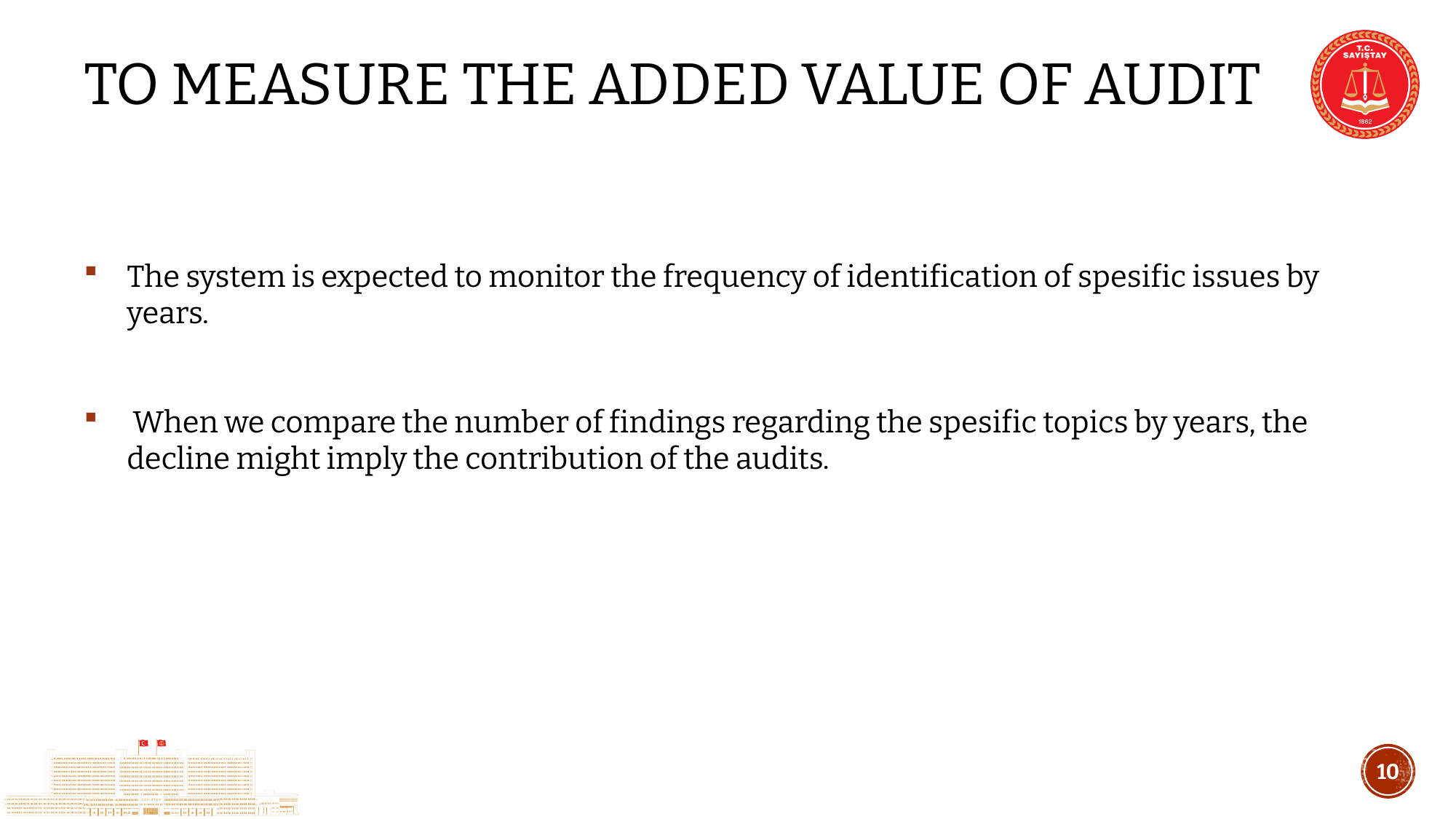

# To measure the added value of audIt

The system is expected to monitor the frequency of identification of spesific issues by years.

 When we compare the number of findings regarding the spesific topics by years, the decline might imply the contribution of the audits.

10